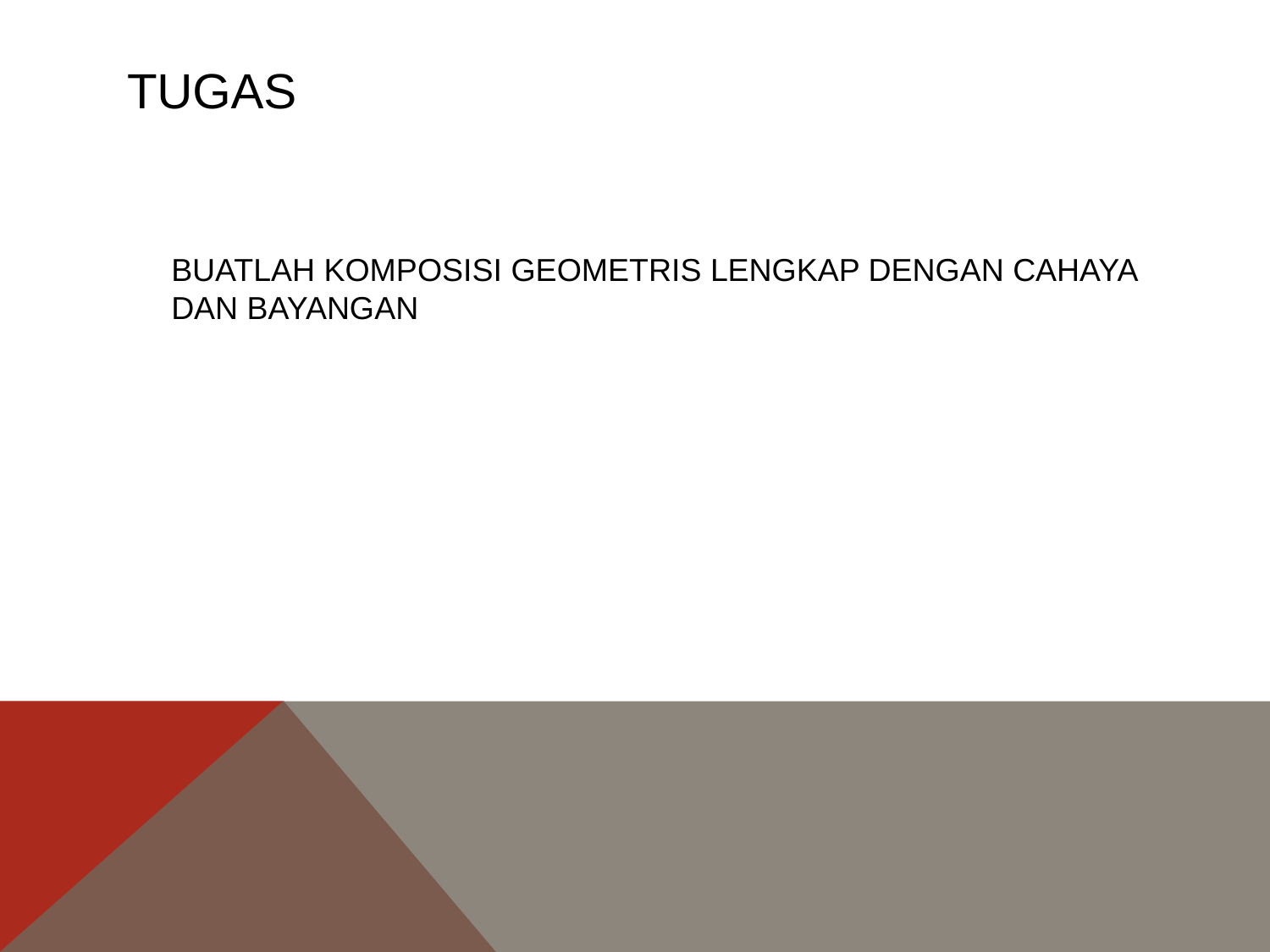

# TUGAS
BUATLAH KOMPOSISI GEOMETRIS LENGKAP DENGAN CAHAYA DAN BAYANGAN